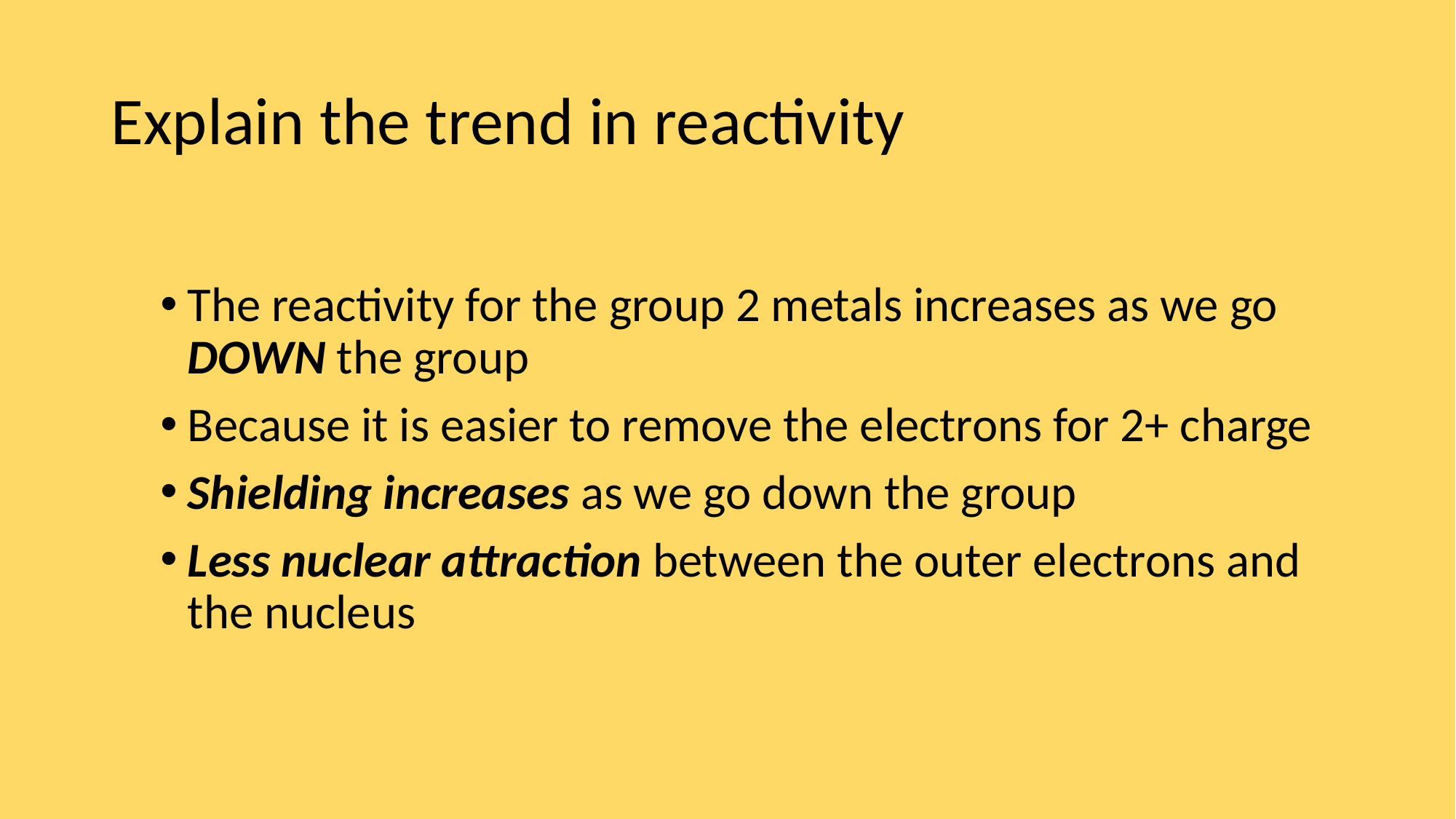

# Explain the trend in reactivity
The reactivity for the group 2 metals increases as we go DOWN the group
Because it is easier to remove the electrons for 2+ charge
Shielding increases as we go down the group
Less nuclear attraction between the outer electrons and the nucleus